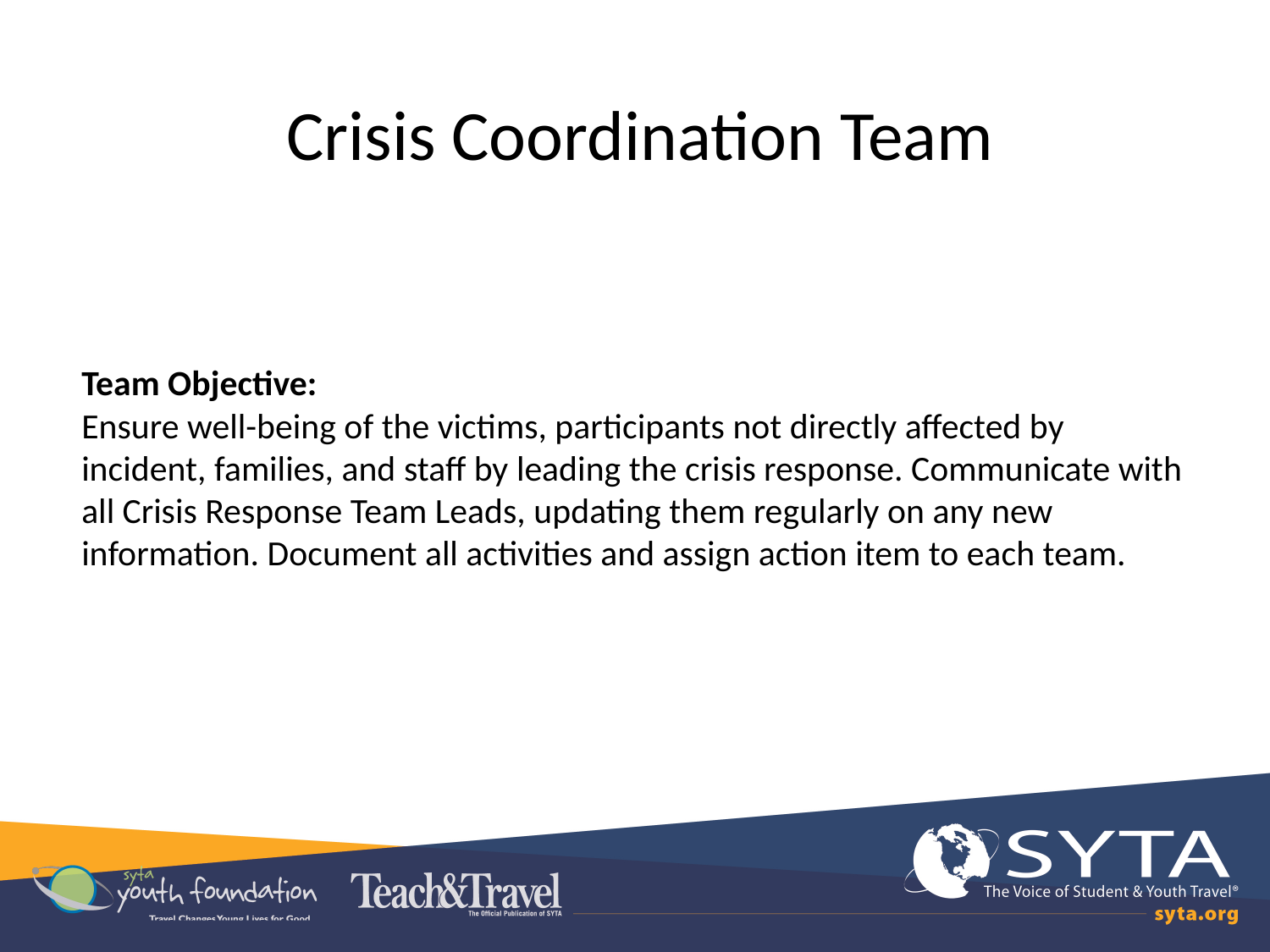

# Crisis Coordination Team
Team Objective:
Ensure well-being of the victims, participants not directly affected by incident, families, and staff by leading the crisis response. Communicate with all Crisis Response Team Leads, updating them regularly on any new information. Document all activities and assign action item to each team.